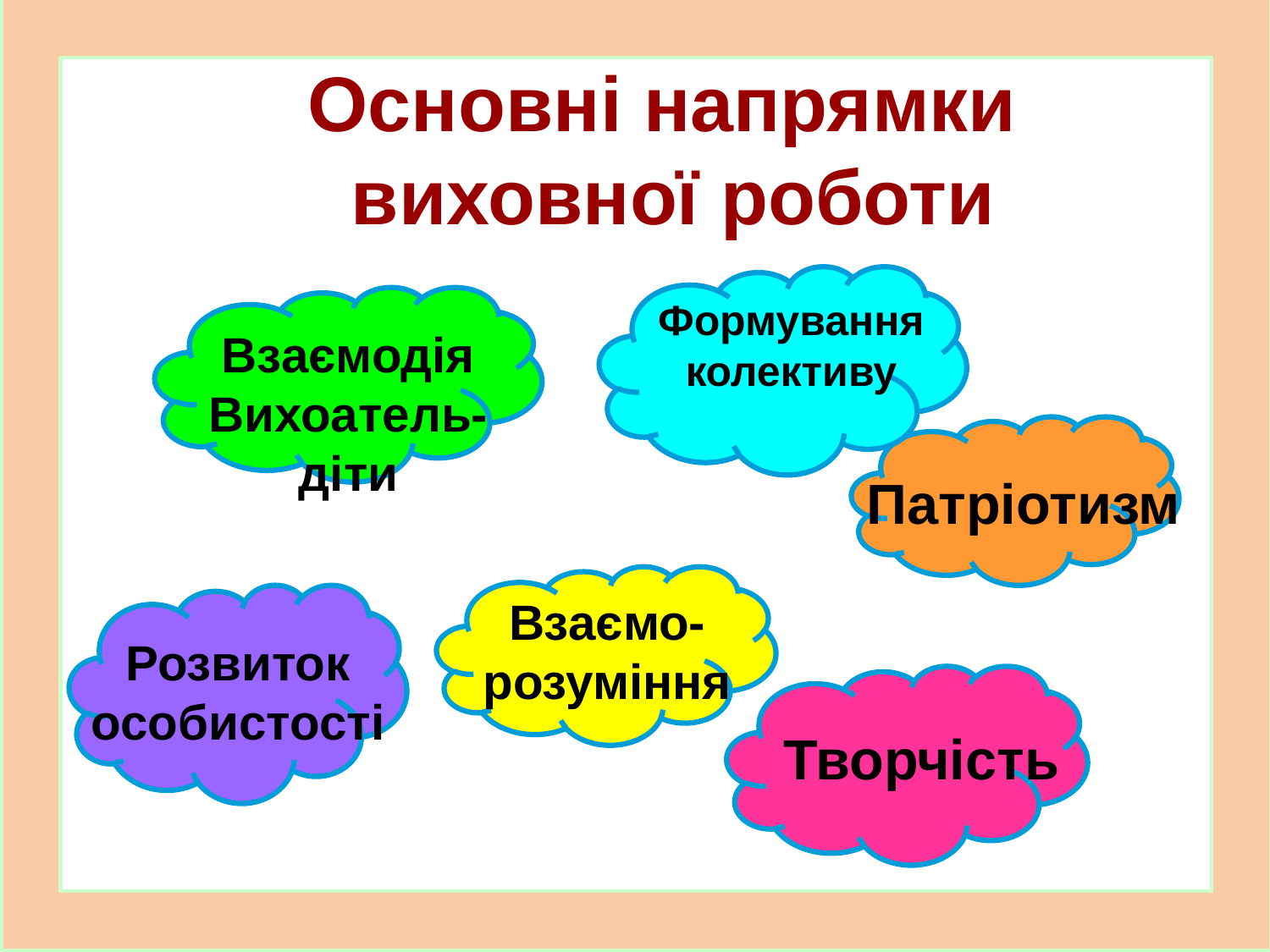

Основні напрямки
виховної роботи

Формування
колективу
Взаємодія
Вихоатель-діти

Патріотизм

Взаємо-
розуміння
Розвиток
особистості

Творчість